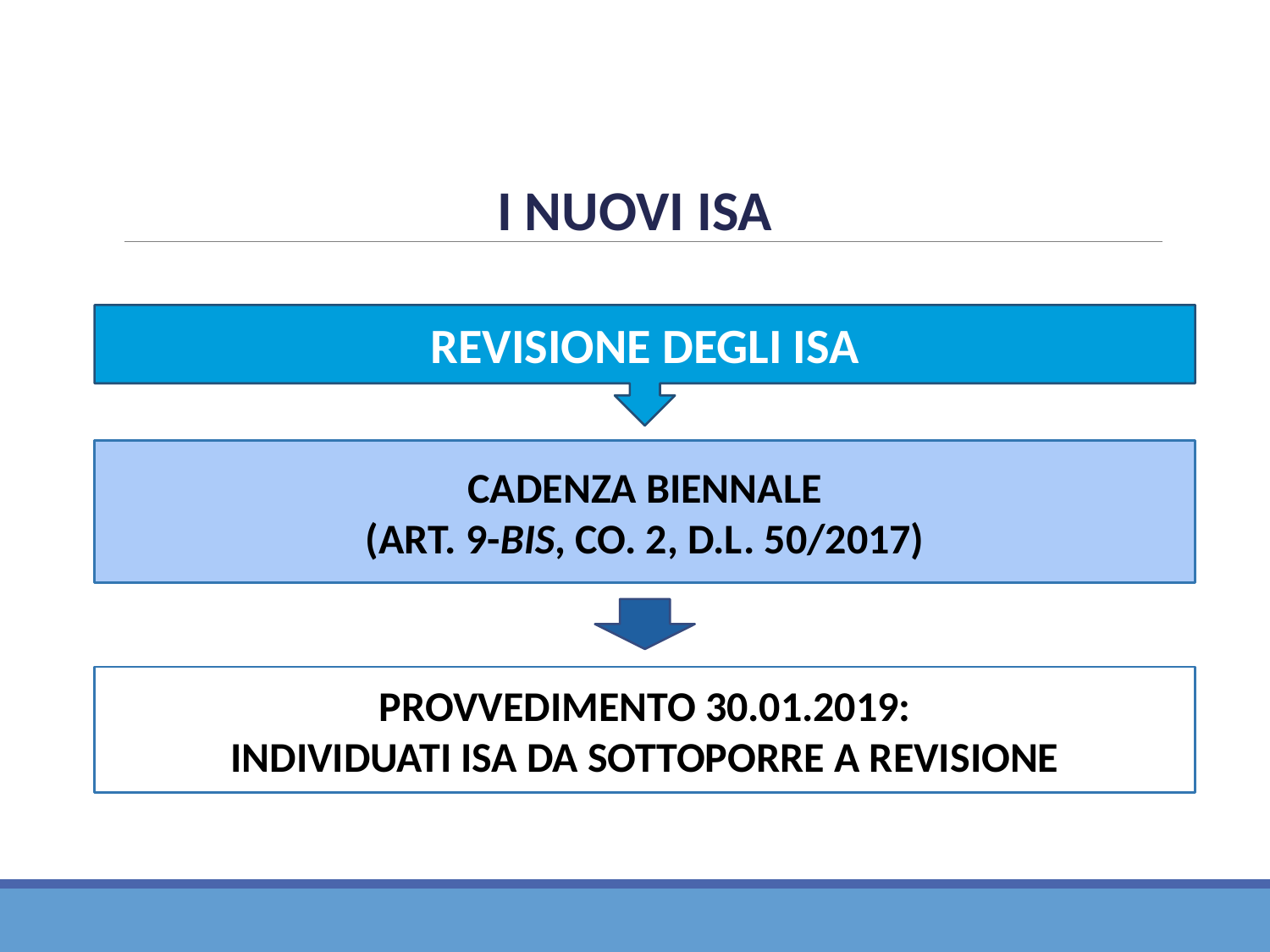

I NUOVI ISA
REVISIONE DEGLI ISA
CADENZA BIENNALE
(ART. 9-BIS, CO. 2, D.L. 50/2017)

PROVVEDIMENTO 30.01.2019:
INDIVIDUATI ISA DA SOTTOPORRE A REVISIONE